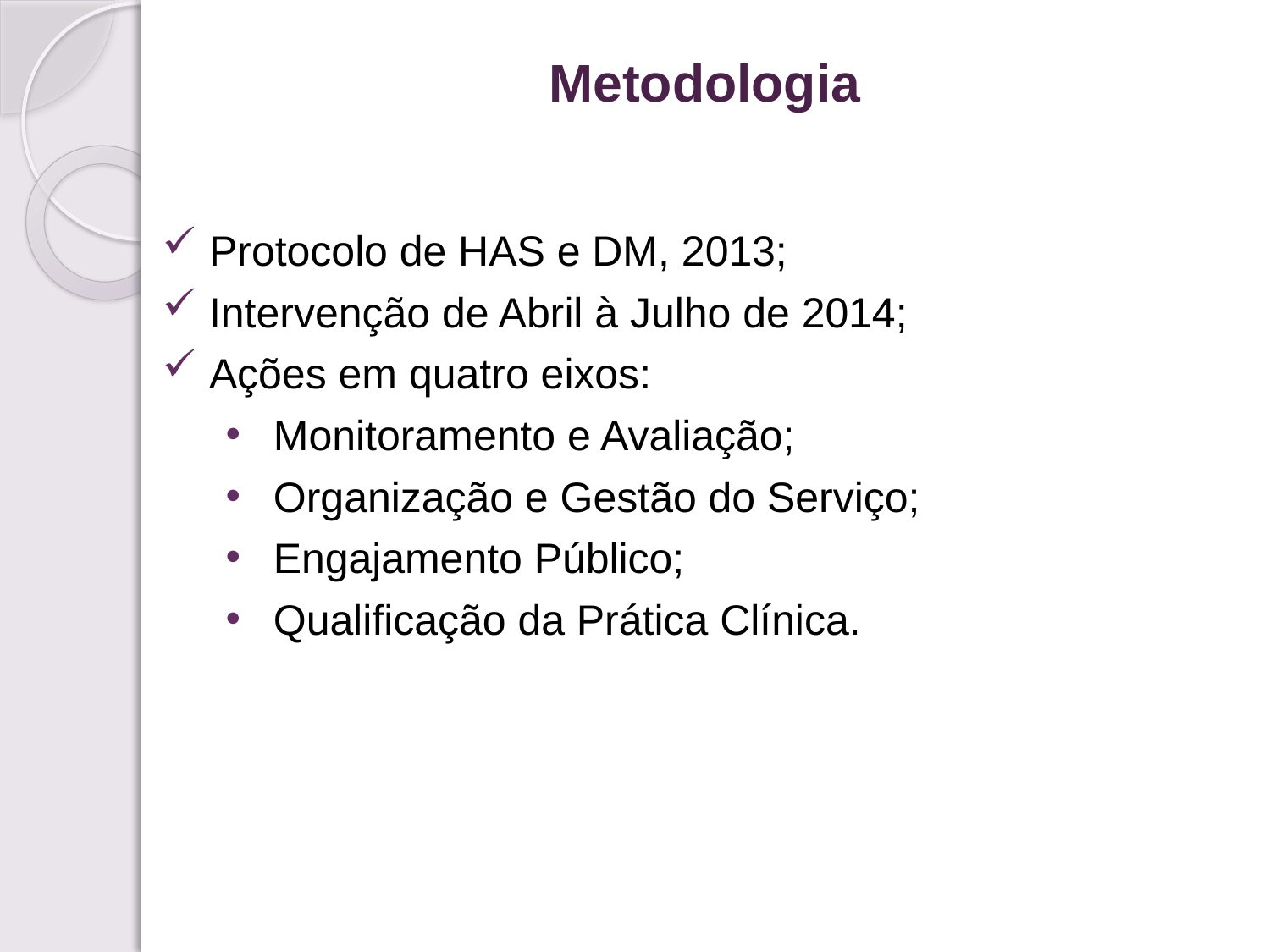

Metodologia
 Protocolo de HAS e DM, 2013;
 Intervenção de Abril à Julho de 2014;
 Ações em quatro eixos:
Monitoramento e Avaliação;
Organização e Gestão do Serviço;
Engajamento Público;
Qualificação da Prática Clínica.